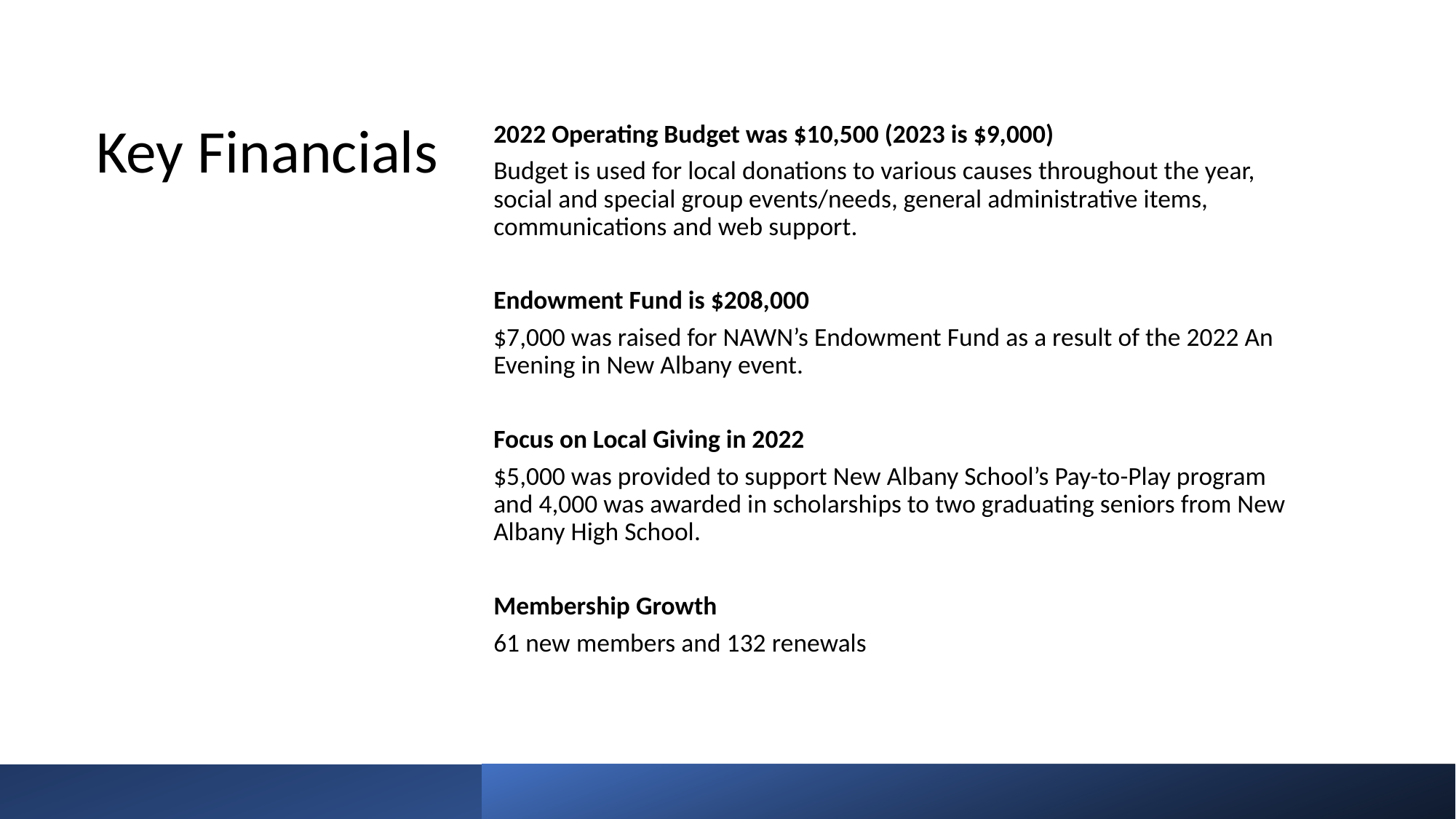

# Key Financials
2022 Operating Budget was $10,500 (2023 is $9,000)
Budget is used for local donations to various causes throughout the year, social and special group events/needs, general administrative items, communications and web support.

Endowment Fund is $208,000
$7,000 was raised for NAWN’s Endowment Fund as a result of the 2022 An Evening in New Albany event.

Focus on Local Giving in 2022
$5,000 was provided to support New Albany School’s Pay-to-Play program and 4,000 was awarded in scholarships to two graduating seniors from New Albany High School.

Membership Growth
61 new members and 132 renewals